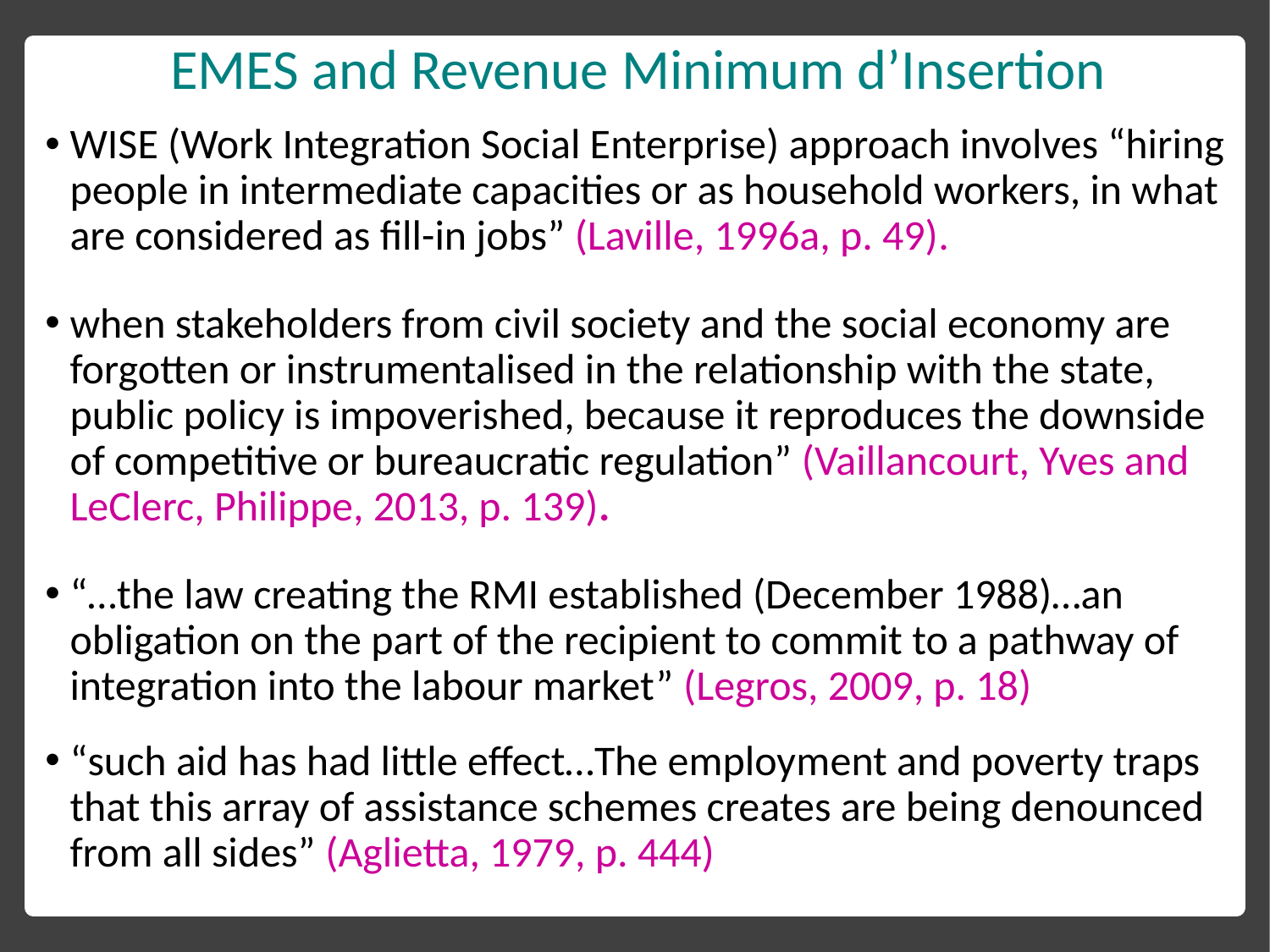

# EMES and Revenue Minimum d’Insertion

WISE (Work Integration Social Enterprise) approach involves “hiring people in intermediate capacities or as household workers, in what are considered as fill-in jobs” (Laville, 1996a, p. 49).
when stakeholders from civil society and the social economy are forgotten or instrumentalised in the relationship with the state, public policy is impoverished, because it reproduces the downside of competitive or bureaucratic regulation” (Vaillancourt, Yves and LeClerc, Philippe, 2013, p. 139).
“…the law creating the RMI established (December 1988)…an obligation on the part of the recipient to commit to a pathway of integration into the labour market” (Legros, 2009, p. 18)
“such aid has had little effect…The employ­ment and poverty traps that this array of assistance schemes creates are being denounced from all sides” (Aglietta, 1979, p. 444)